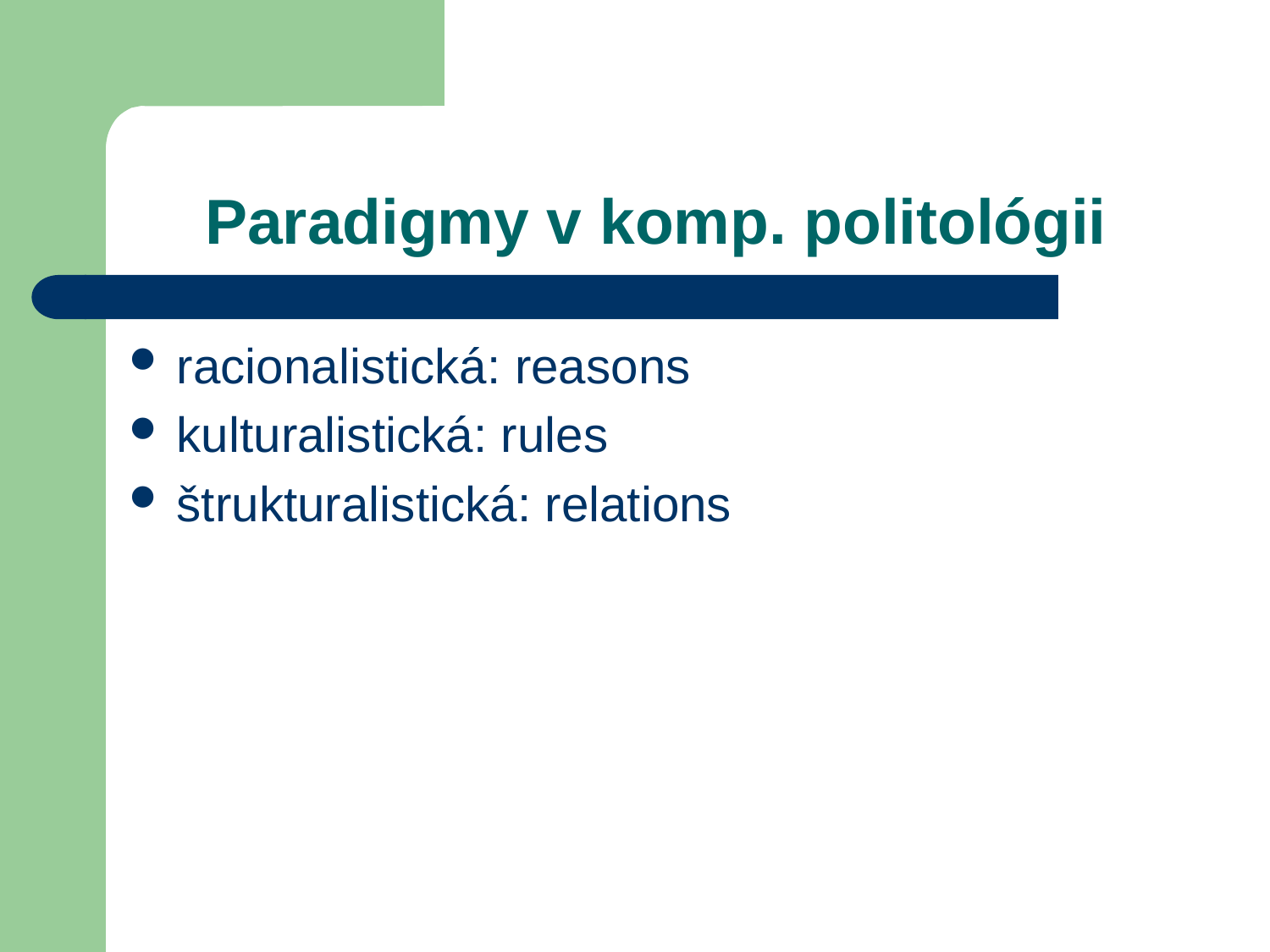

# Paradigmy v komp. politológii
racionalistická: reasons
kulturalistická: rules
štrukturalistická: relations